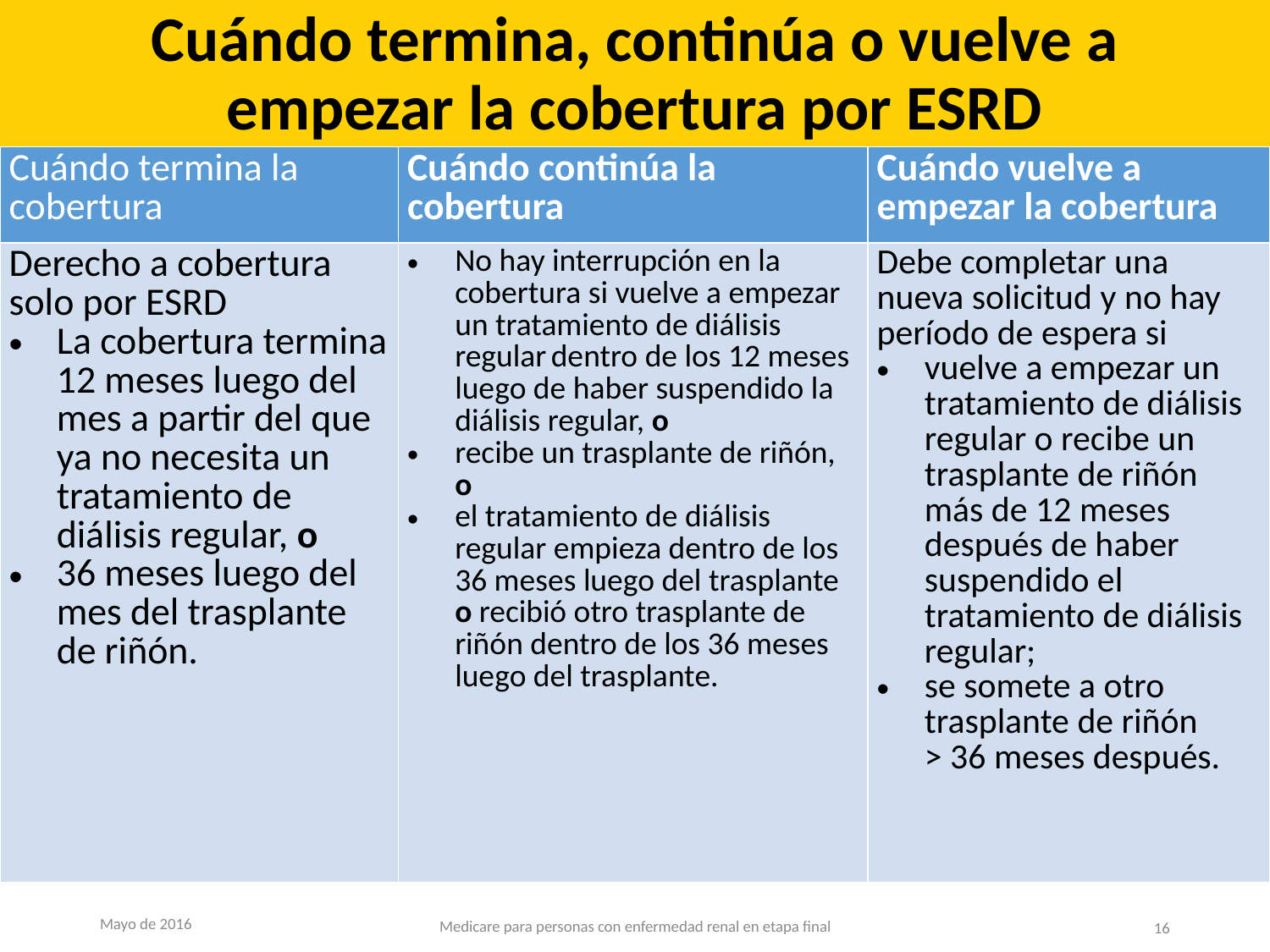

# Cuándo termina, continúa o vuelve a empezar la cobertura por ESRD
| Cuándo termina la cobertura | Cuándo continúa la cobertura | Cuándo vuelve a empezar la cobertura |
| --- | --- | --- |
| Derecho a cobertura solo por ESRD La cobertura termina 12 meses luego del mes a partir del que ya no necesita un tratamiento de diálisis regular, o 36 meses luego del mes del trasplante de riñón. | No hay interrupción en la cobertura si vuelve a empezar un tratamiento de diálisis regular dentro de los 12 meses luego de haber suspendido la diálisis regular, o recibe un trasplante de riñón, o el tratamiento de diálisis regular empieza dentro de los 36 meses luego del trasplante o recibió otro trasplante de riñón dentro de los 36 meses luego del trasplante. | Debe completar una nueva solicitud y no hay período de espera si vuelve a empezar un tratamiento de diálisis regular o recibe un trasplante de riñón más de 12 meses después de haber suspendido el tratamiento de diálisis regular; se somete a otro trasplante de riñón > 36 meses después. |
Mayo de 2016
Medicare para personas con enfermedad renal en etapa final
16